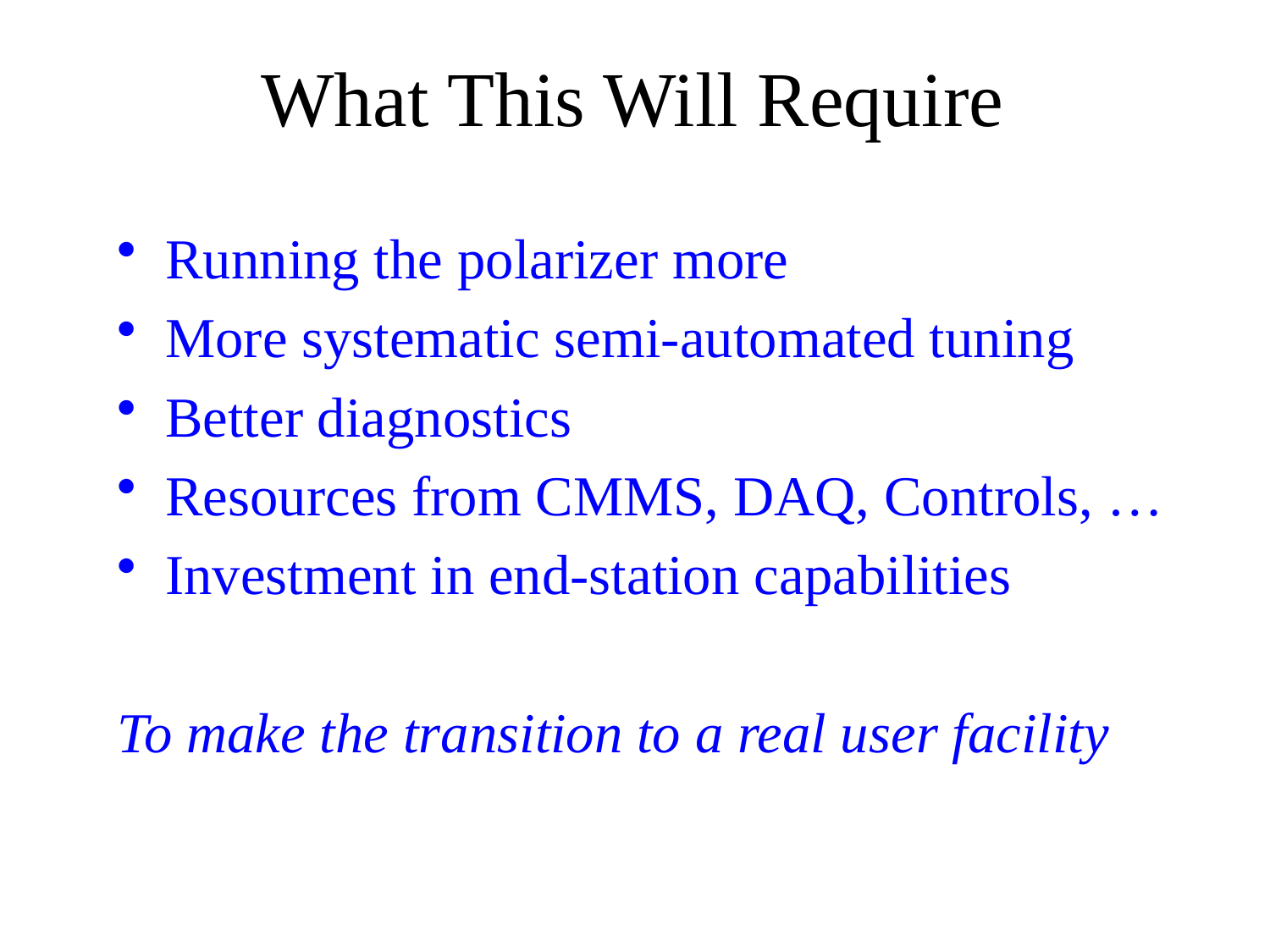

# What This Will Require
Running the polarizer more
More systematic semi-automated tuning
Better diagnostics
Resources from CMMS, DAQ, Controls, …
Investment in end-station capabilities

To make the transition to a real user facility